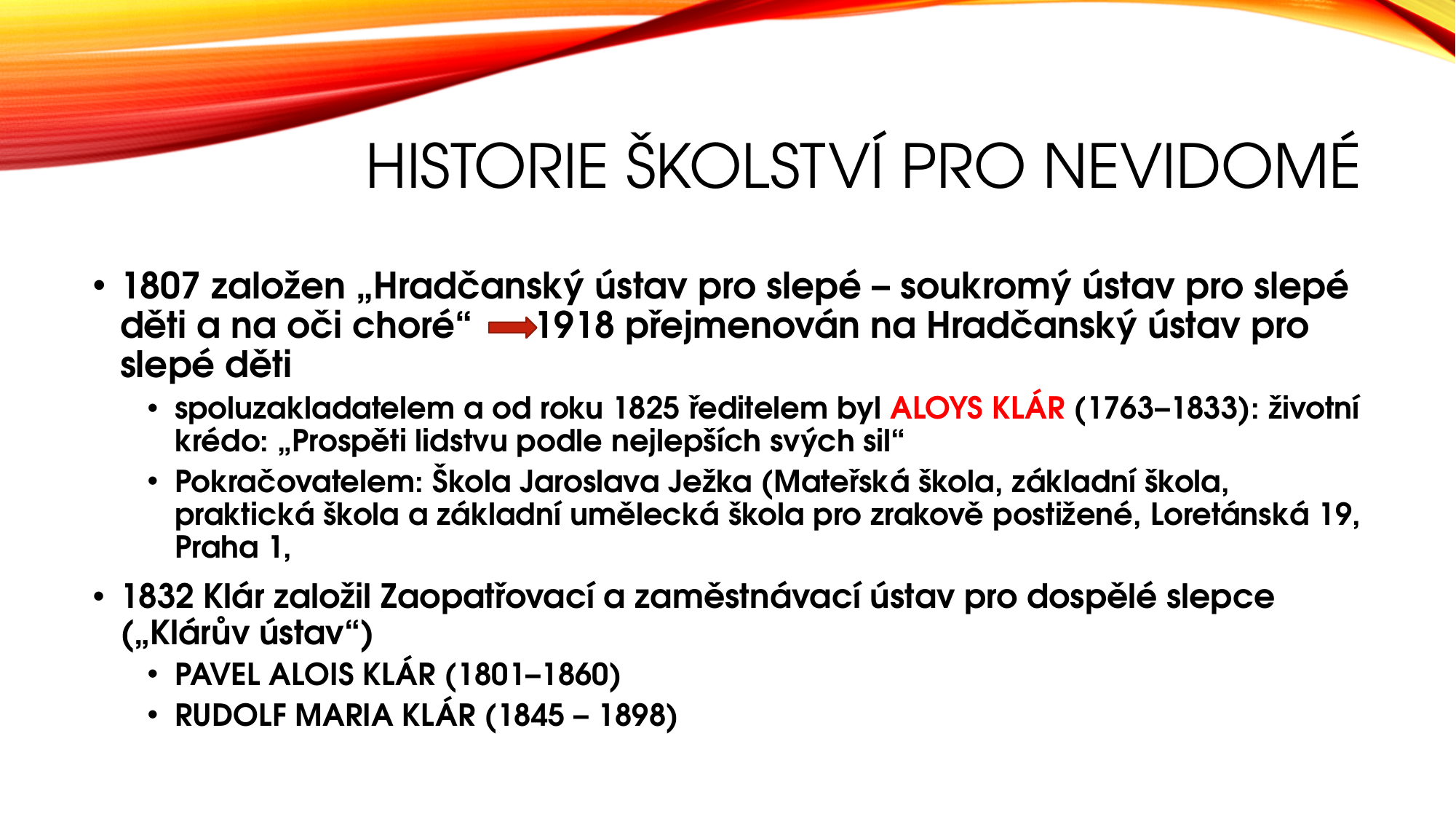

# HISTORIE ŠKOLSTVÍ PRO NEVIDOMÉ
1807 založen „Hradčanský ústav pro slepé – soukromý ústav pro slepé děti a na oči choré“      1918 přejmenován na Hradčanský ústav pro slepé děti
spoluzakladatelem a od roku 1825 ředitelem byl ALOYS KLÁR (1763–1833): životní krédo: „Prospěti lidstvu podle nejlepších svých sil“
Pokračovatelem: Škola Jaroslava Ježka (Mateřská škola, základní škola, praktická škola a základní umělecká škola pro zrakově postižené, Loretánská 19, Praha 1,
1832 Klár založil Zaopatřovací a zaměstnávací ústav pro dospělé slepce („Klárův ústav“)
PAVEL ALOIS KLÁR (1801–1860)
RUDOLF MARIA KLÁR (1845 – 1898)